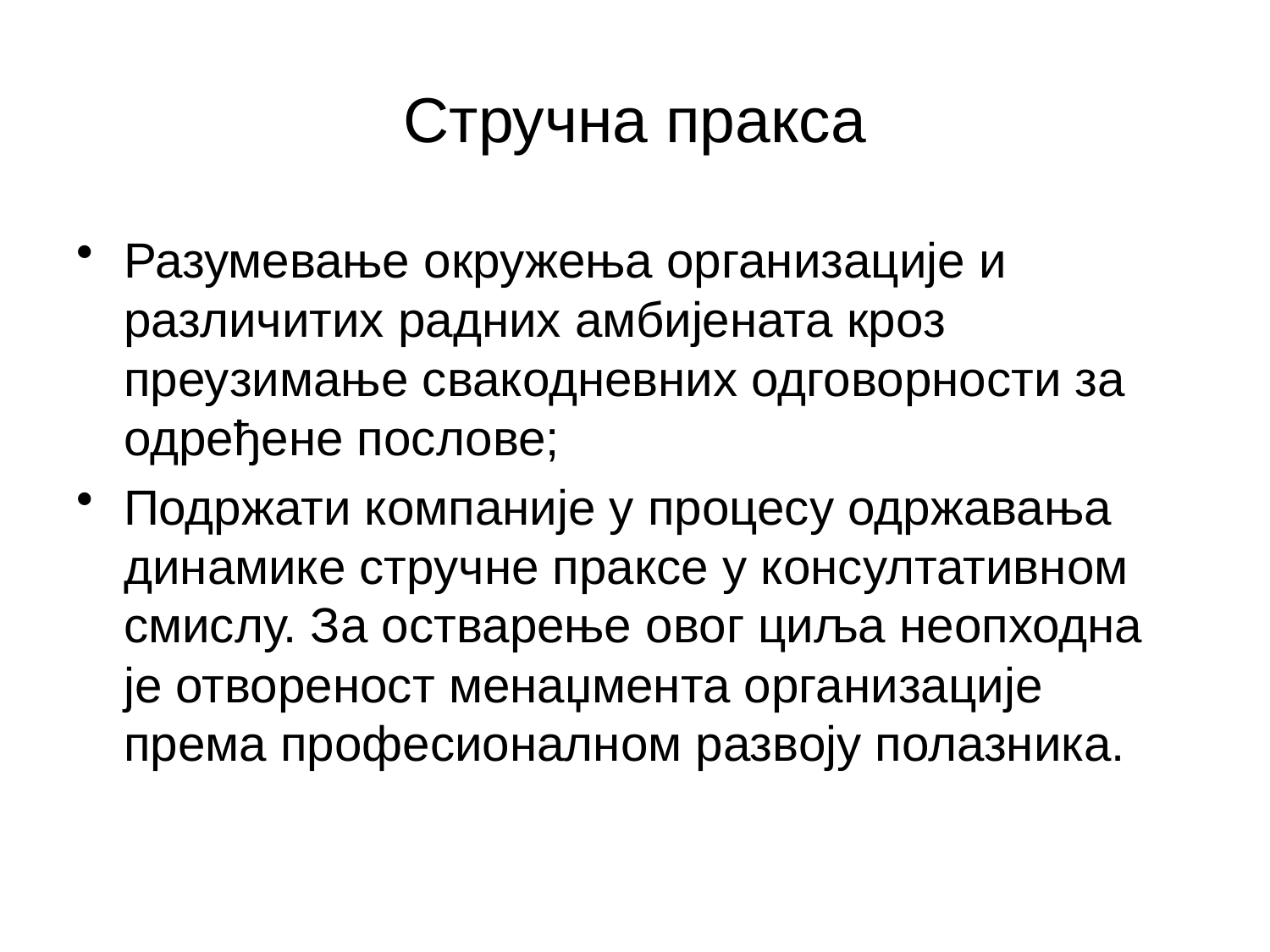

# Стручна пракса
Разумевање окружења организације и различитих радних амбијената кроз преузимање свакодневних одговорности за одређене послове;
Подржати компаније у процесу одржавања динамике стручне праксе у консултативном смислу. За остварење овог циља неопходна је отвореност менаџмента организације према професионалном развоју полазника.